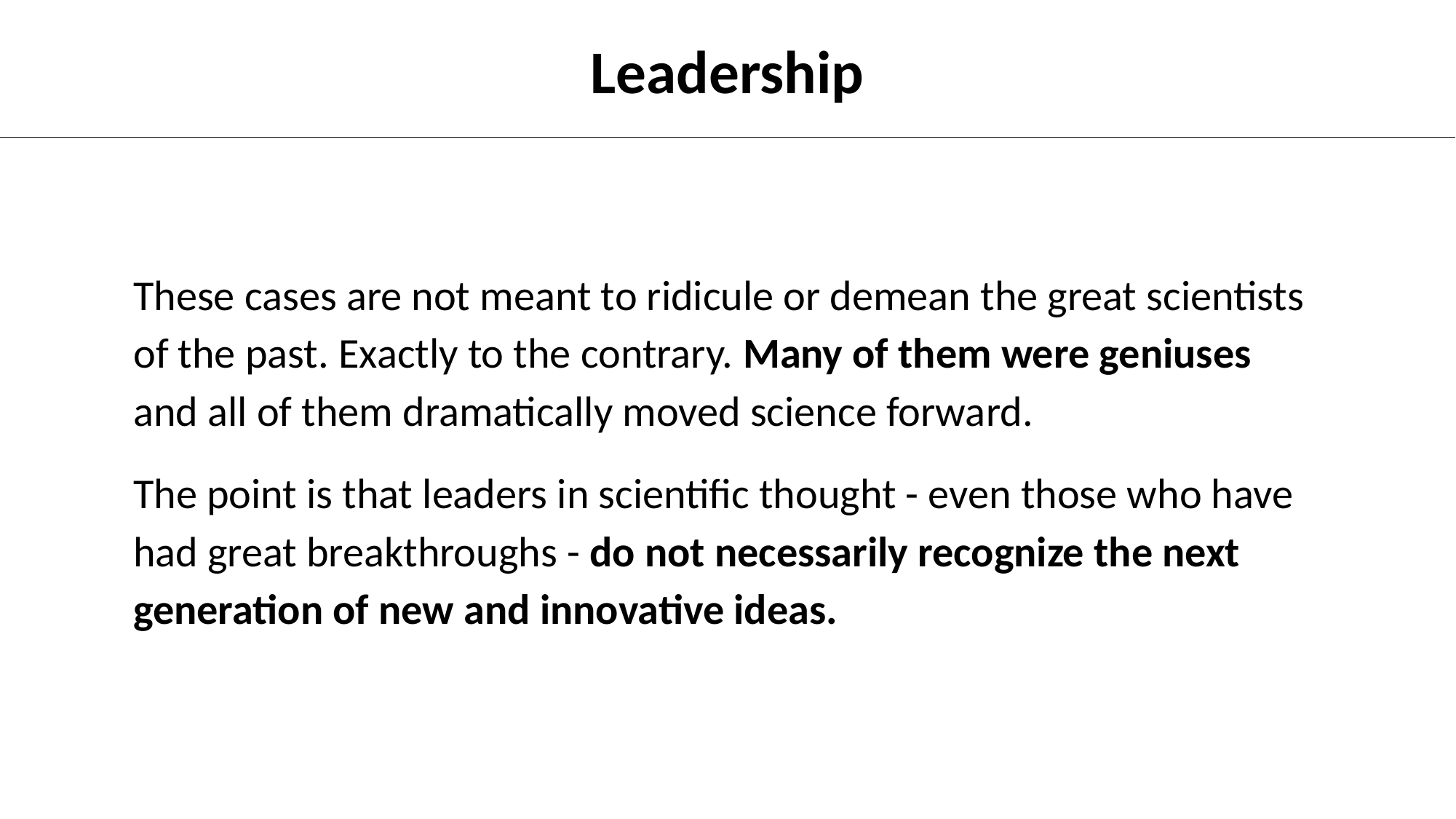

Leadership
These cases are not meant to ridicule or demean the great scientists of the past. Exactly to the contrary. Many of them were geniuses and all of them dramatically moved science forward.
The point is that leaders in scientific thought - even those who have had great breakthroughs - do not necessarily recognize the next generation of new and innovative ideas.